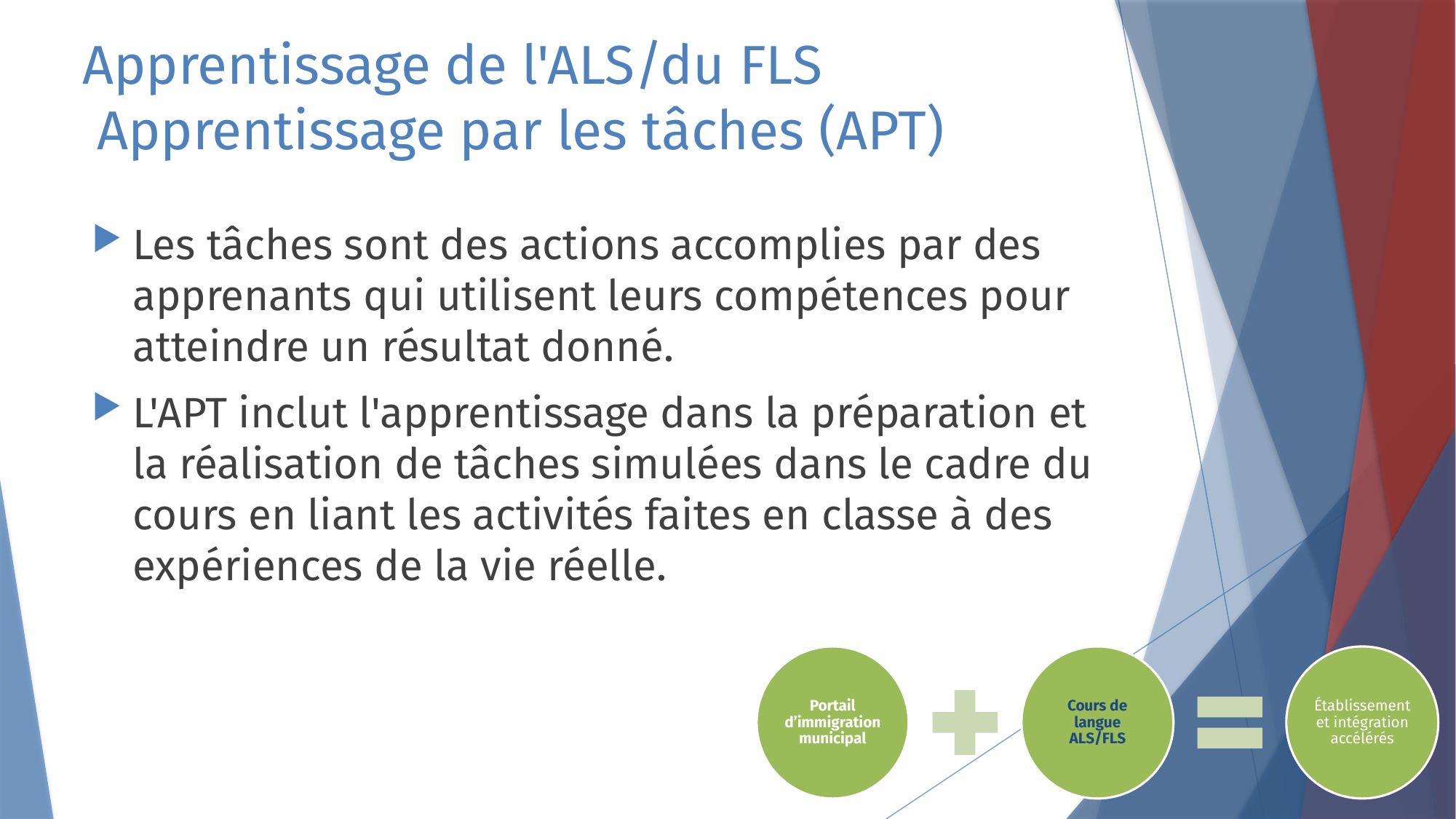

# Apprentissage de l'ALS/du FLS Apprentissage par les tâches (APT)
Les tâches sont des actions accomplies par des apprenants qui utilisent leurs compétences pour atteindre un résultat donné.
L'APT inclut l'apprentissage dans la préparation et la réalisation de tâches simulées dans le cadre du cours en liant les activités faites en classe à des expériences de la vie réelle.

Portail d’immigration municipal

Cours de langue ALS/FLS

Établissement et intégration accélérés